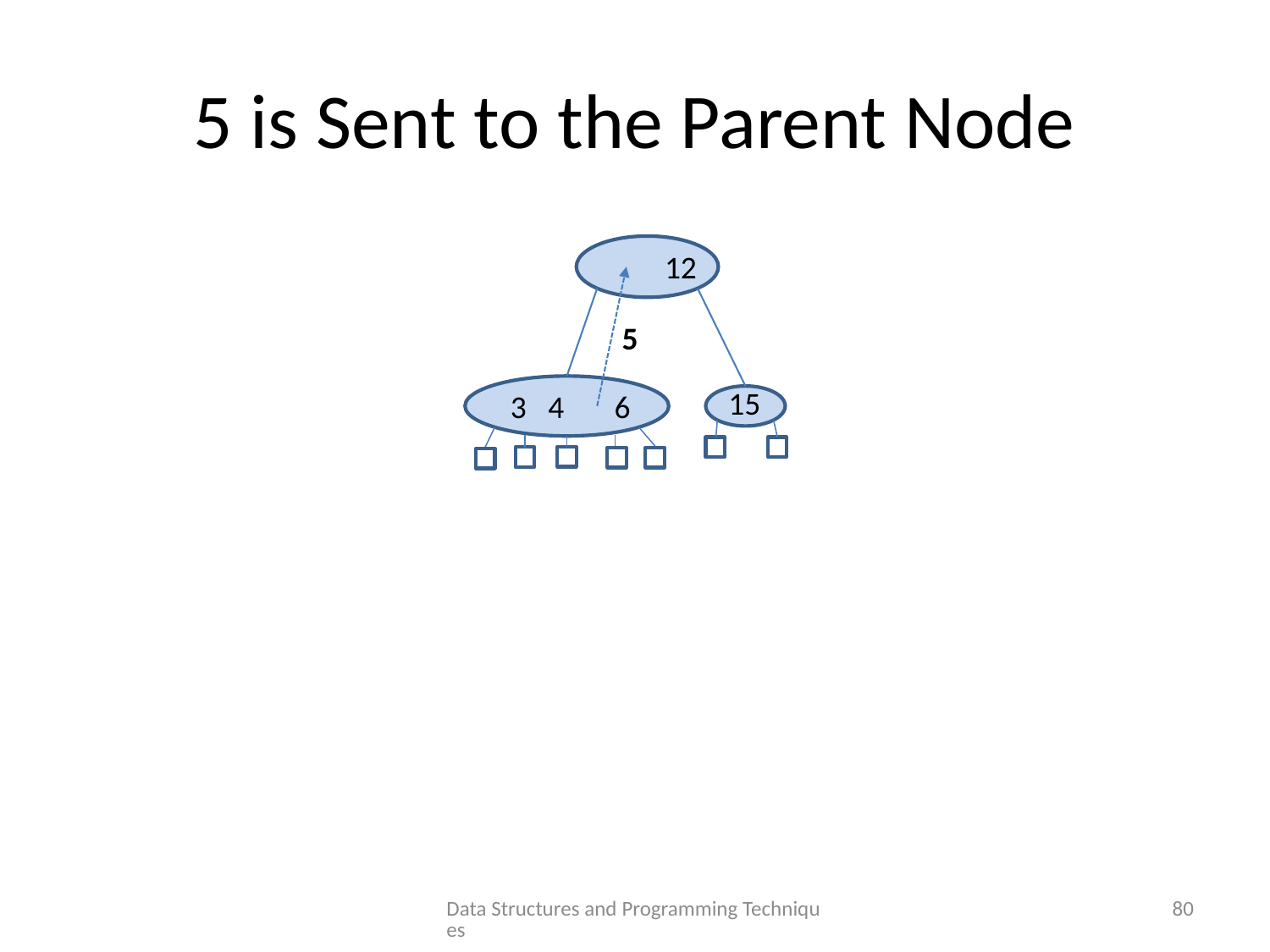

# 5 is Sent to the Parent Node

12
5

15
3   4       6

Data Structures and Programming Techniques
80